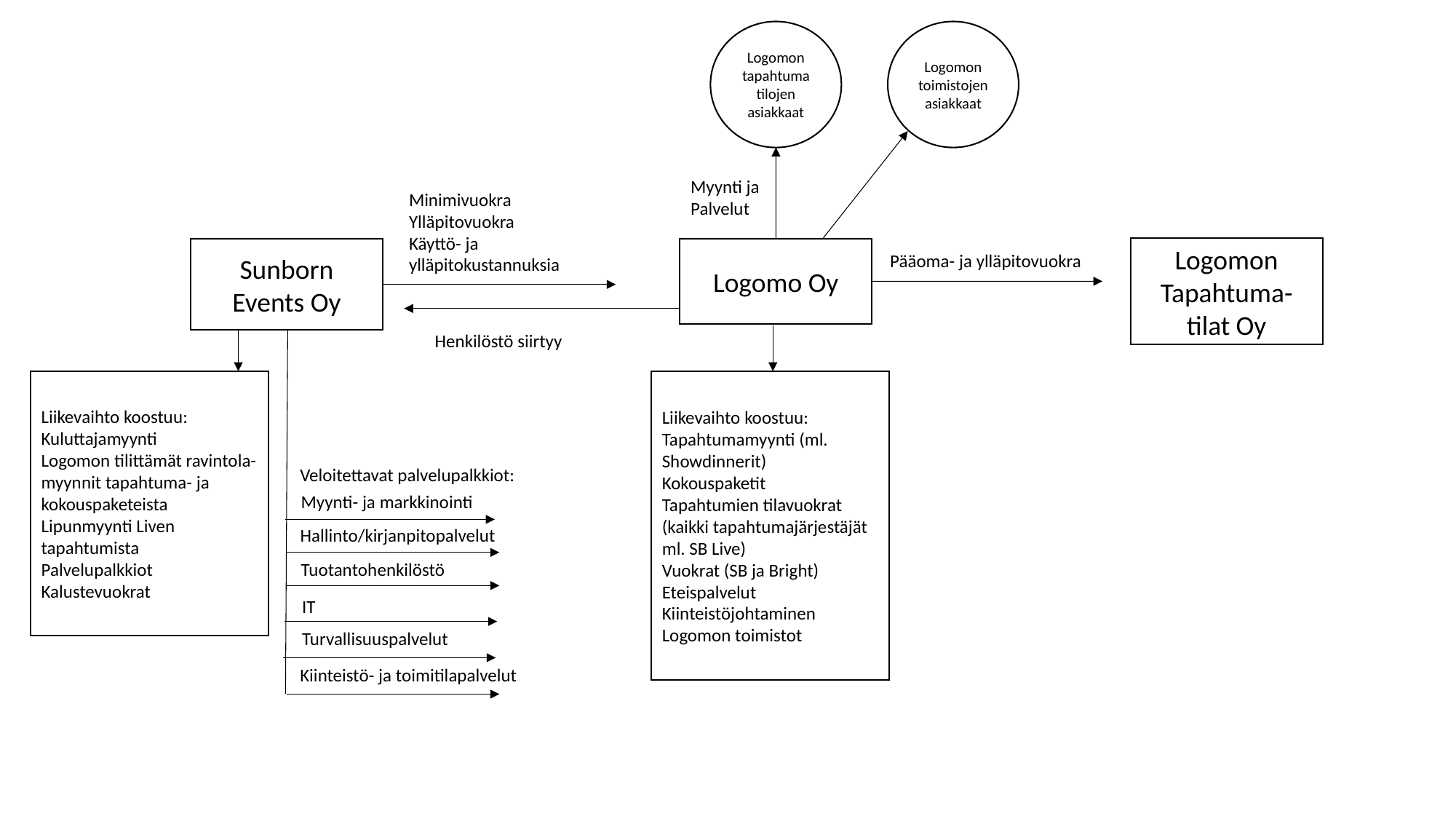

Logomon tapahtumatilojen asiakkaat
Logomon toimistojen asiakkaat
Myynti ja
Palvelut
Minimivuokra
Ylläpitovuokra
Käyttö- ja ylläpitokustannuksia
Logomon Tapahtuma-
tilat Oy
Sunborn
Events Oy
Logomo Oy
Pääoma- ja ylläpitovuokra
Henkilöstö siirtyy
Liikevaihto koostuu:
Kuluttajamyynti
Logomon tilittämät ravintola- myynnit tapahtuma- ja kokouspaketeista
Lipunmyynti Liven tapahtumista
Palvelupalkkiot
Kalustevuokrat
Liikevaihto koostuu:
Tapahtumamyynti (ml. Showdinnerit)
Kokouspaketit
Tapahtumien tilavuokrat
(kaikki tapahtumajärjestäjät ml. SB Live)
Vuokrat (SB ja Bright)
Eteispalvelut
Kiinteistöjohtaminen
Logomon toimistot
Veloitettavat palvelupalkkiot:
Myynti- ja markkinointi
Hallinto/kirjanpitopalvelut
Tuotantohenkilöstö
IT
Turvallisuuspalvelut
Kiinteistö- ja toimitilapalvelut